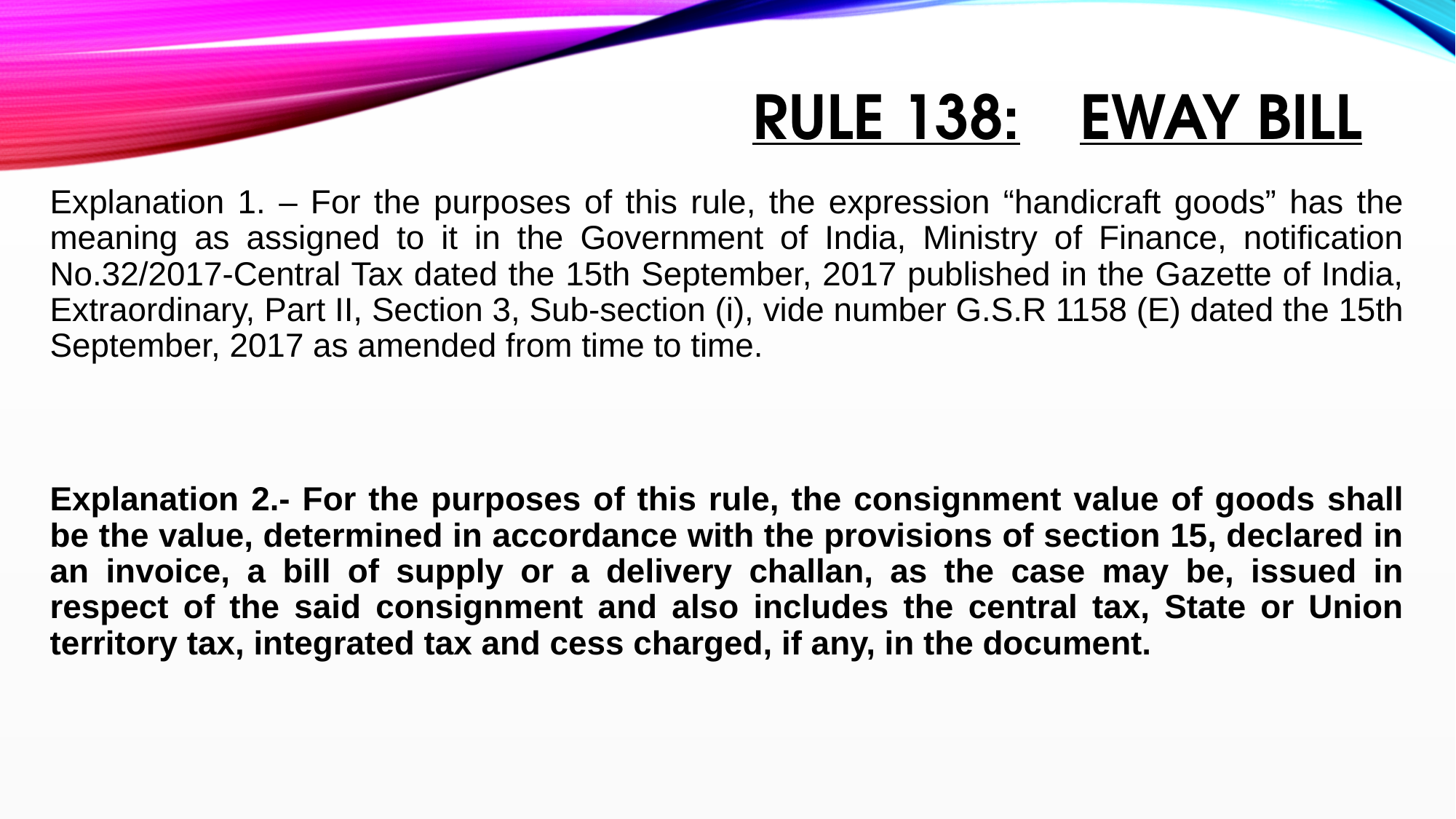

# Rule 138:	eway bill
Explanation 1. – For the purposes of this rule, the expression “handicraft goods” has the meaning as assigned to it in the Government of India, Ministry of Finance, notification No.32/2017-Central Tax dated the 15th September, 2017 published in the Gazette of India, Extraordinary, Part II, Section 3, Sub-section (i), vide number G.S.R 1158 (E) dated the 15th September, 2017 as amended from time to time.

Explanation 2.- For the purposes of this rule, the consignment value of goods shall be the value, determined in accordance with the provisions of section 15, declared in an invoice, a bill of supply or a delivery challan, as the case may be, issued in respect of the said consignment and also includes the central tax, State or Union territory tax, integrated tax and cess charged, if any, in the document.